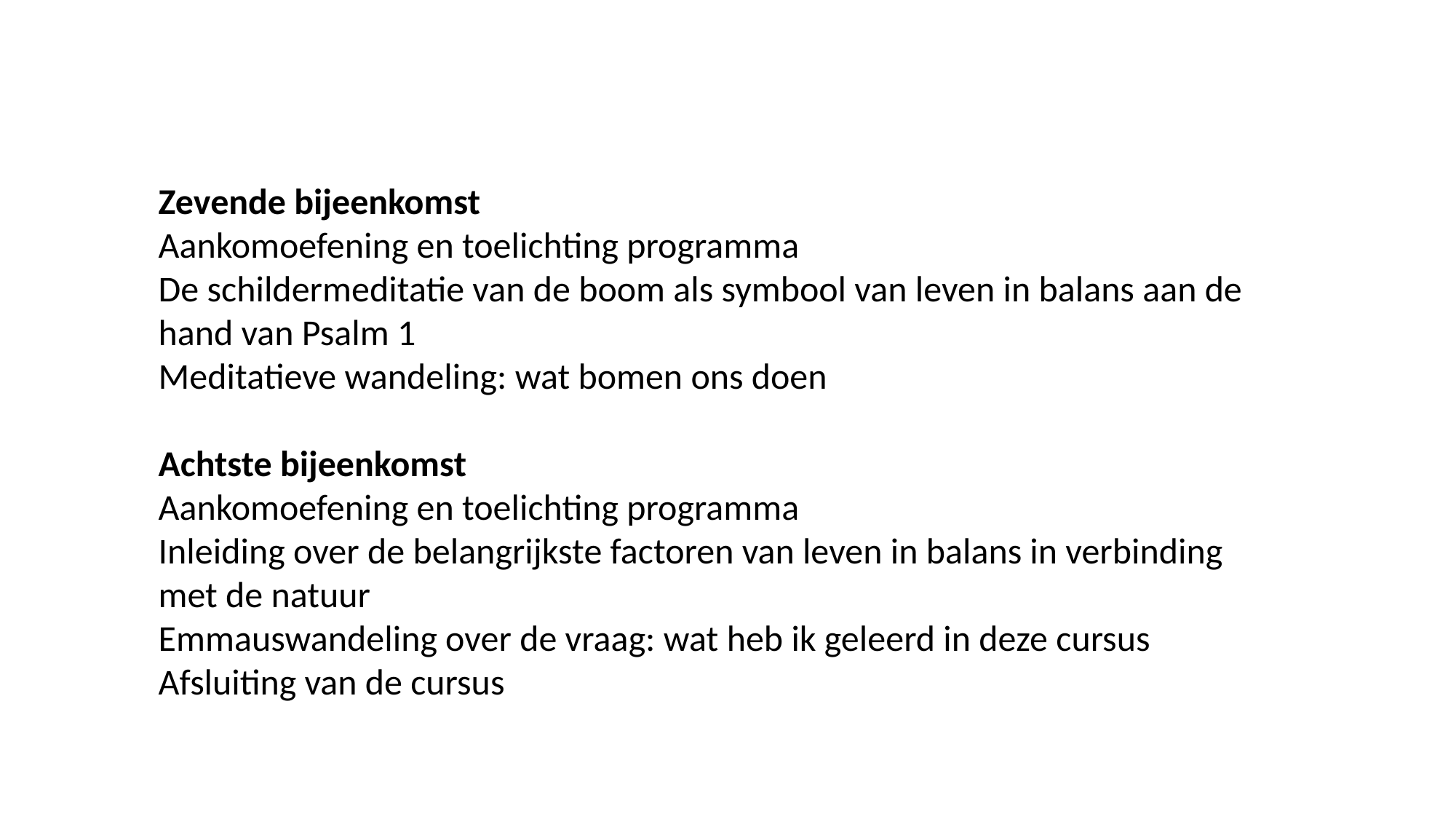

Zevende bijeenkomst
Aankomoefening en toelichting programma
De schildermeditatie van de boom als symbool van leven in balans aan de hand van Psalm 1
Meditatieve wandeling: wat bomen ons doen

Achtste bijeenkomst
Aankomoefening en toelichting programma
Inleiding over de belangrijkste factoren van leven in balans in verbinding met de natuur
Emmauswandeling over de vraag: wat heb ik geleerd in deze cursus
Afsluiting van de cursus